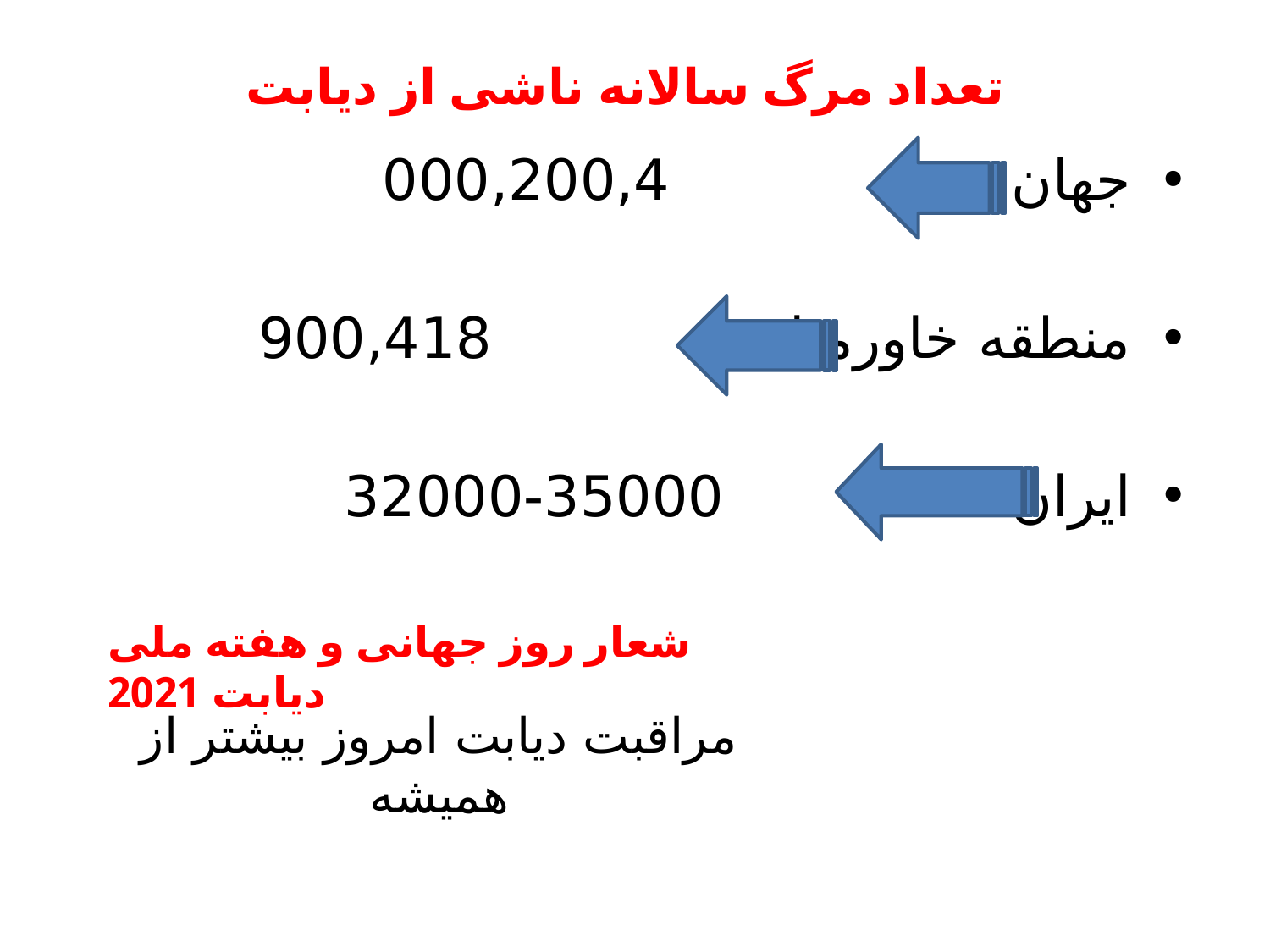

# تعداد مرگ سالانه ناشی از دیابت

جهان                   000,200,4

منطقه خاورمیانه              900,418

ایران                35000-32000

شعار روز جهانی و هفته ملی دیابت 2021
مراقبت دیابت امروز بیشتر از همیشه